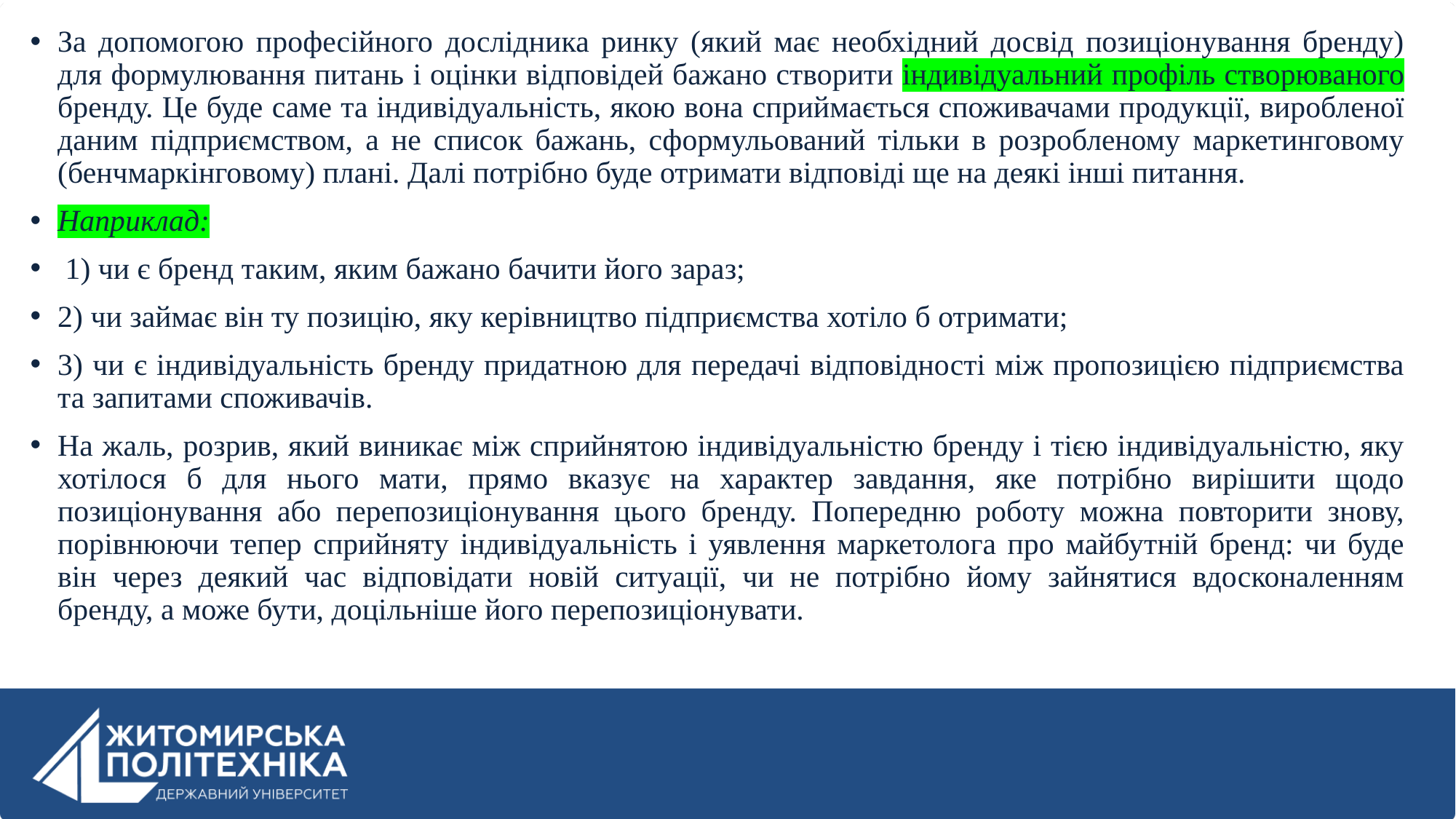

За допомогою професійного дослідника ринку (який має необхідний досвід позиціонування бренду) для формулювання питань і оцінки відповідей бажано створити індивідуальний профіль створюваного бренду. Це буде саме та індивідуальність, якою вона сприймається споживачами продукції, виробленої даним підприємством, а не список бажань, сформульований тільки в розробленому маркетинговому (бенчмаркінговому) плані. Далі потрібно буде отримати відповіді ще на деякі інші питання.
Наприклад:
 1) чи є бренд таким, яким бажано бачити його зараз;
2) чи займає він ту позицію, яку керівництво підприємства хотіло б отримати;
3) чи є індивідуальність бренду придатною для передачі відповідності між пропозицією підприємства та запитами споживачів.
На жаль, розрив, який виникає між сприйнятою індивідуальністю бренду і тією індивідуальністю, яку хотілося б для нього мати, прямо вказує на характер завдання, яке потрібно вирішити щодо позиціонування або перепозиціонування цього бренду. Попередню роботу можна повторити знову, порівнюючи тепер сприйняту індивідуальність і уявлення маркетолога про майбутній бренд: чи буде він через деякий час відповідати новій ситуації, чи не потрібно йому зайнятися вдосконаленням бренду, а може бути, доцільніше його перепозиціонувати.